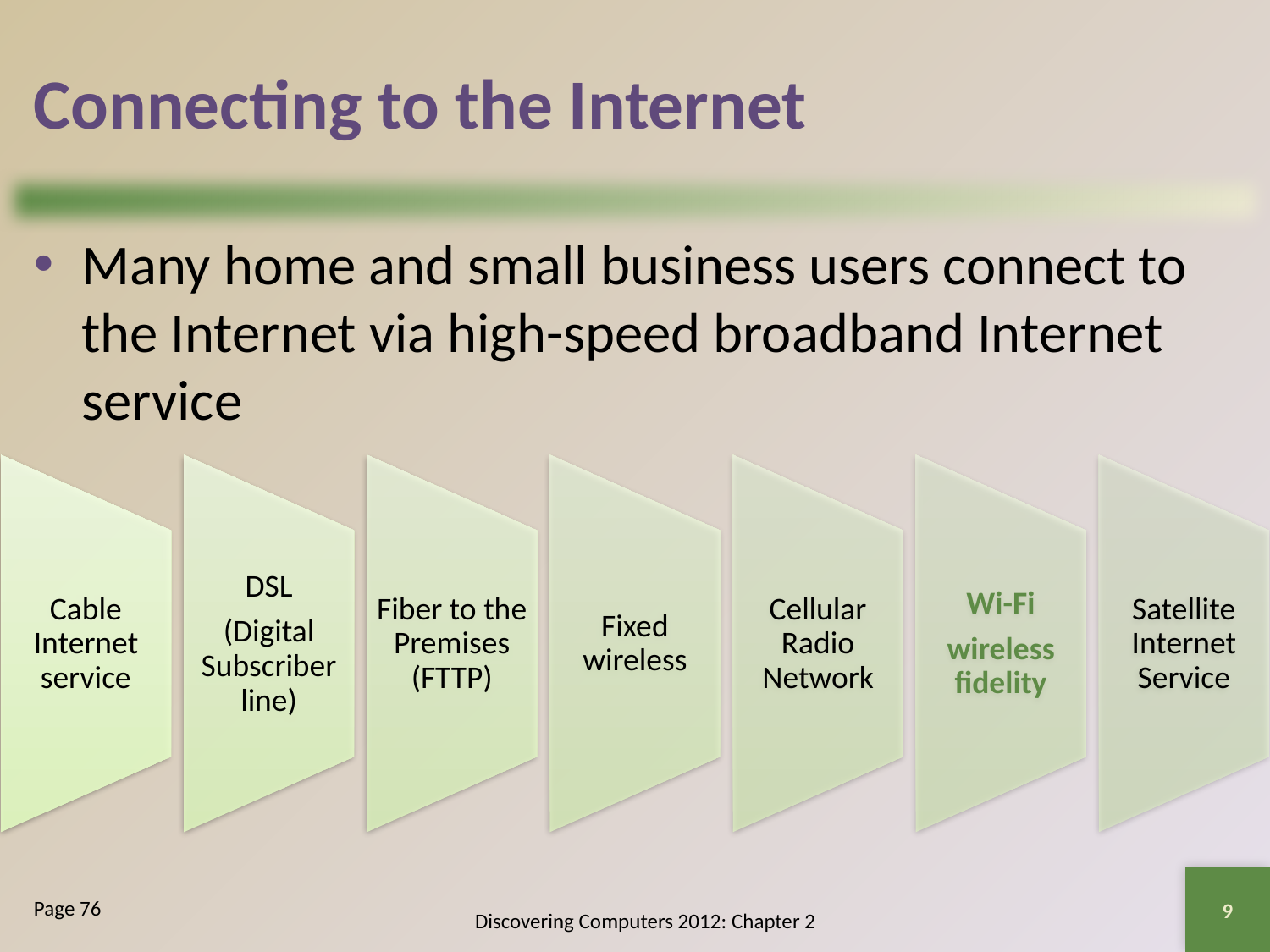

# Connecting to the Internet
Many home and small business users connect to the Internet via high-speed broadband Internet service
Cable Internet service
DSL
(Digital Subscriber line)
Fiber to the Premises (FTTP)
Fixed wireless
Cellular Radio Network
Wi-Fi
wireless fidelity
Satellite Internet Service
9
Page 76
Discovering Computers 2012: Chapter 2